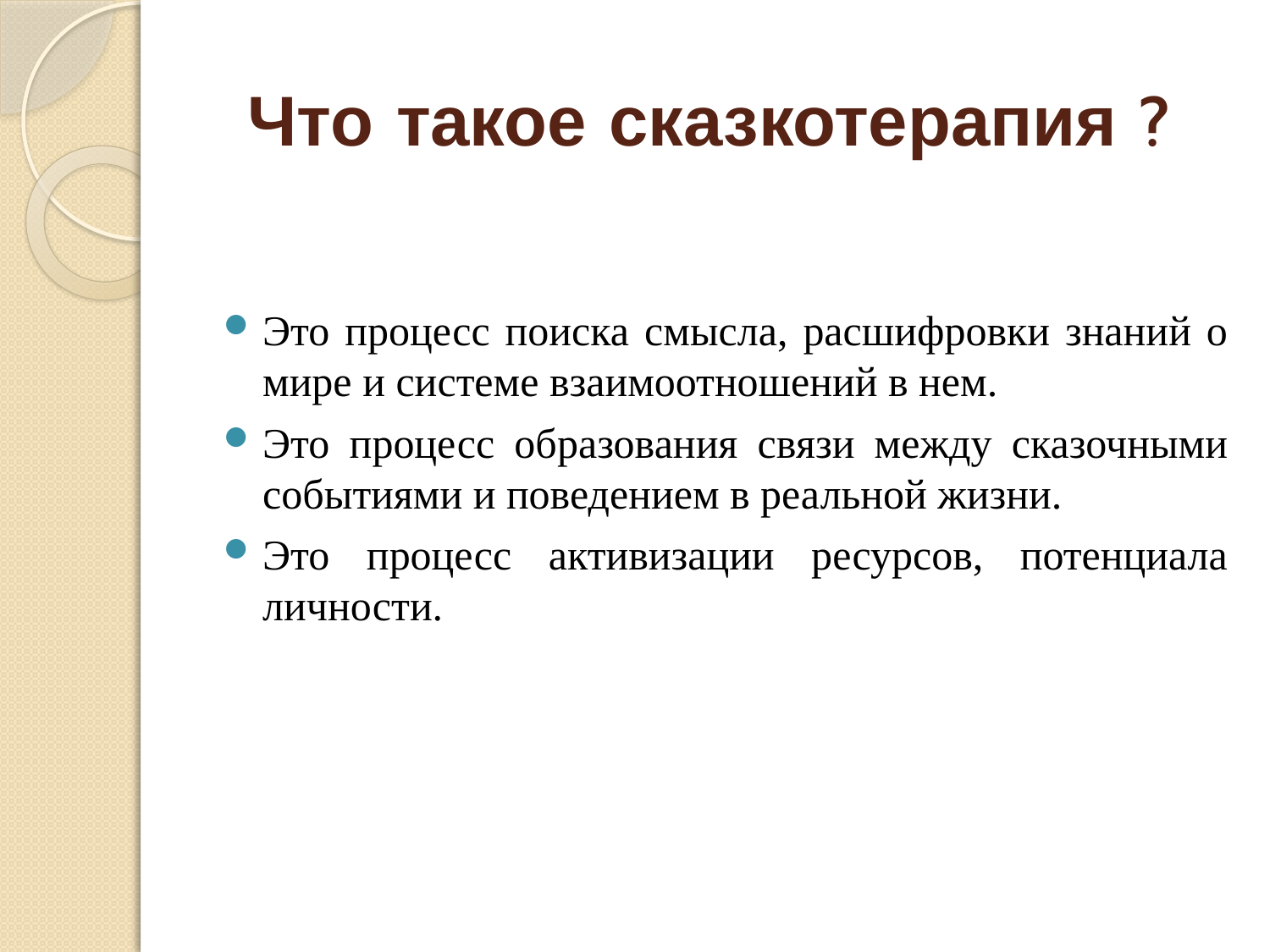

# Что такое сказкотерапия ?

Это процесс поиска смысла, расшифровки знаний о мире и системе взаимоотношений в нем.
Это процесс образования связи между сказочными событиями и поведением в реальной жизни.
Это процесс активизации ресурсов, потенциала личности.